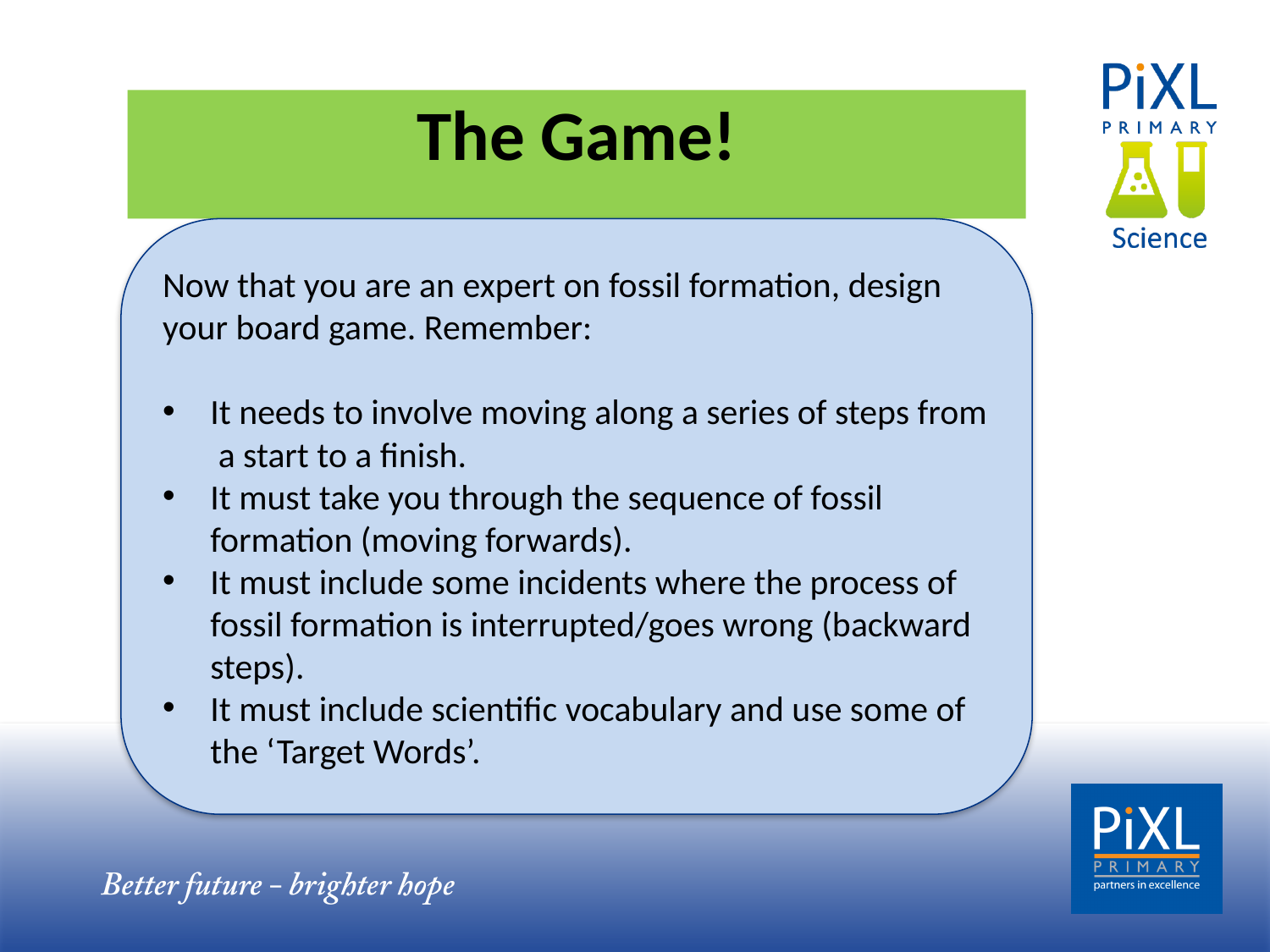

# The Game!
Now that you are an expert on fossil formation, design  your board game. Remember:

It needs to involve moving along a series of steps from  a start to a finish.
It must take you through the sequence of fossil formation (moving forwards).
It must include some incidents where the process of fossil formation is interrupted/goes wrong (backward steps).
It must include scientific vocabulary and use some of the ‘Target Words’.